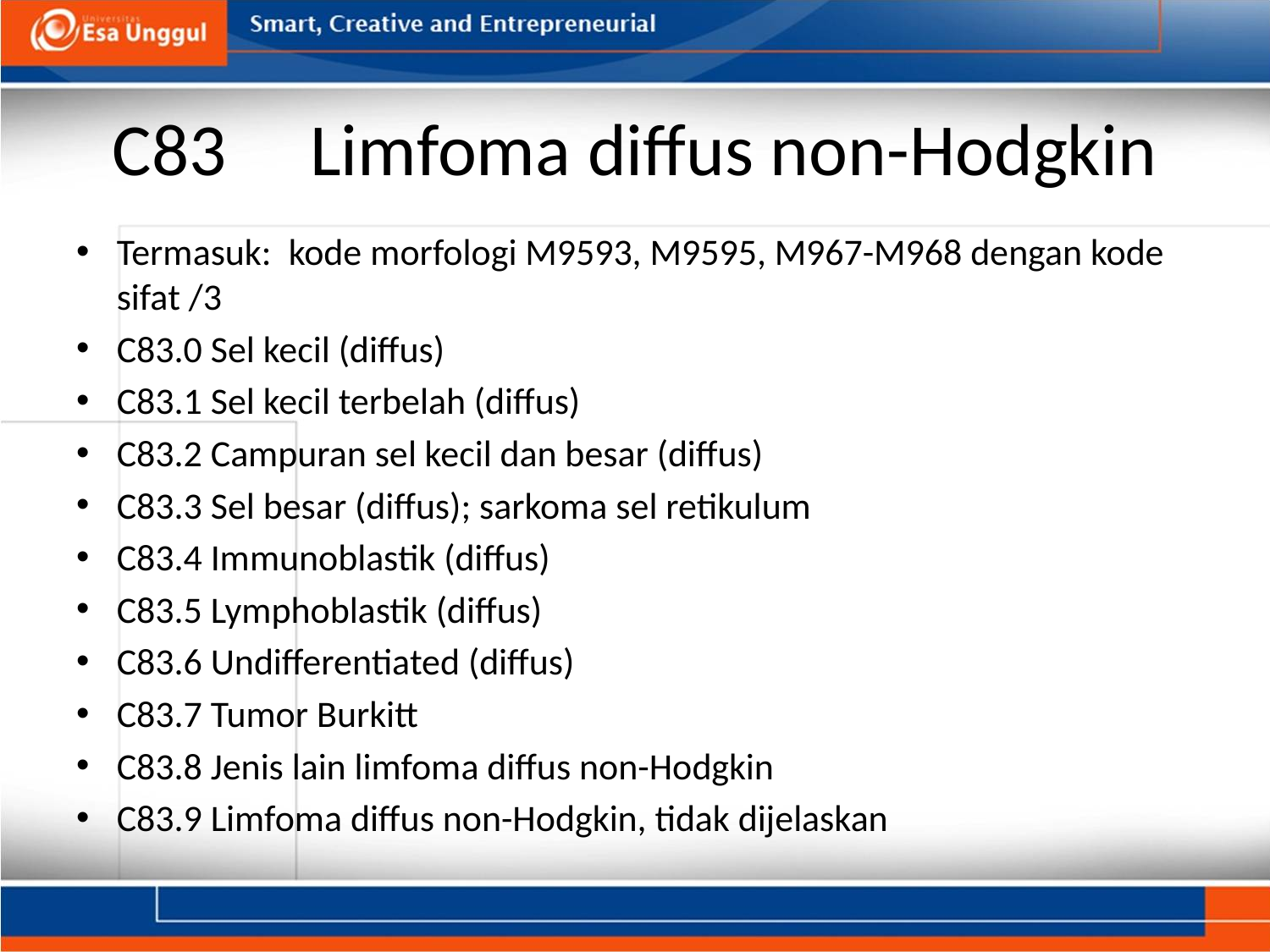

# C83     Limfoma diffus non-Hodgkin
Termasuk:  kode morfologi M9593, M9595, M967-M968 dengan kode sifat /3
C83.0 Sel kecil (diffus)
C83.1 Sel kecil terbelah (diffus)
C83.2 Campuran sel kecil dan besar (diffus)
C83.3 Sel besar (diffus); sarkoma sel retikulum
C83.4 Immunoblastik (diffus)
C83.5 Lymphoblastik (diffus)
C83.6 Undifferentiated (diffus)
C83.7 Tumor Burkitt
C83.8 Jenis lain limfoma diffus non-Hodgkin
C83.9 Limfoma diffus non-Hodgkin, tidak dijelaskan